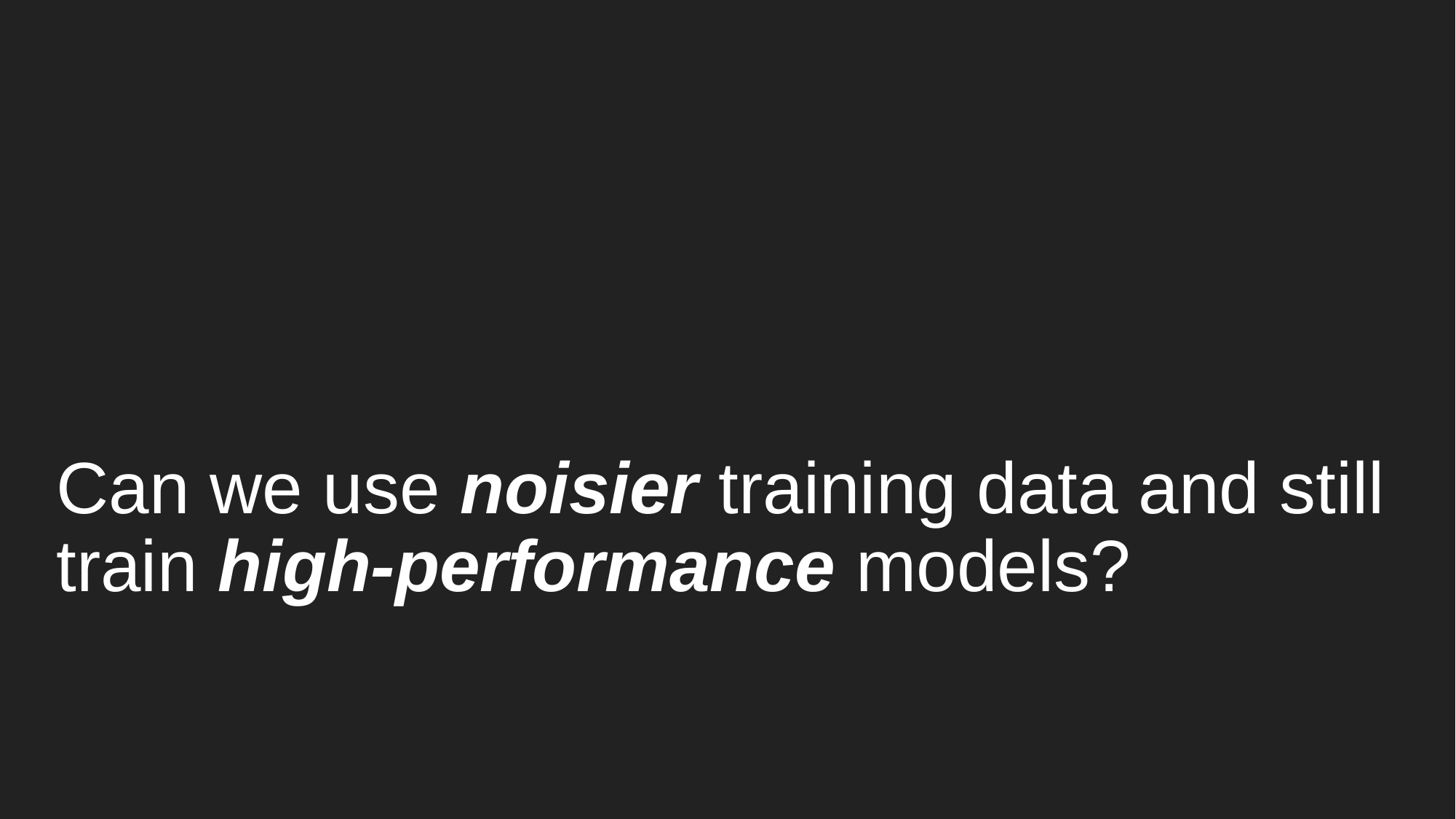

# Can we use noisier training data and still train high-performance models?